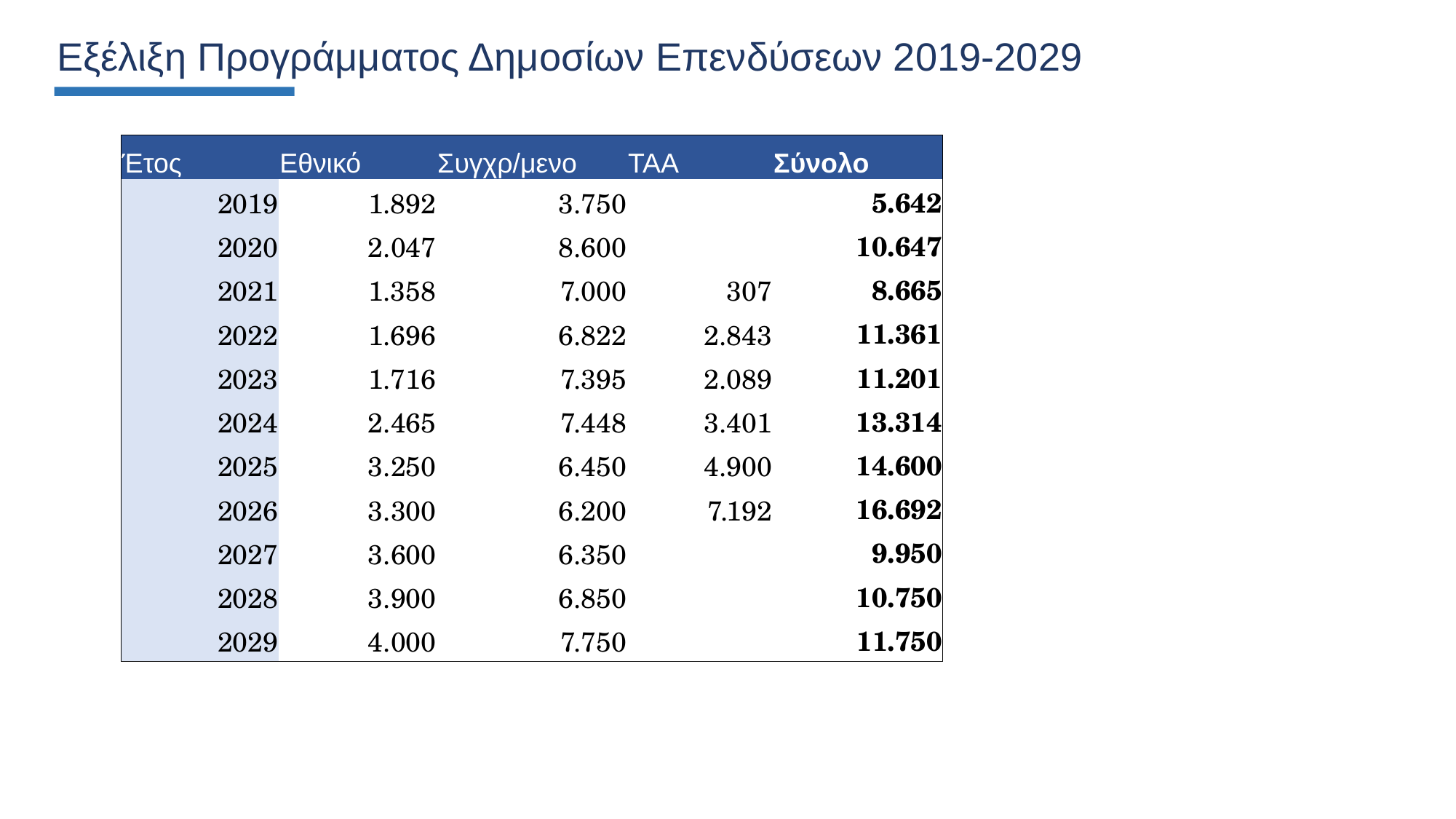

Εξέλιξη Προγράμματος Δημοσίων Επενδύσεων 2019-2029

| Έτος | Εθνικό | Συγχρ/μενο | ΤΑΑ | Σύνολο |
| --- | --- | --- | --- | --- |
| 2019 | 1.892 | 3.750 |  | 5.642 |
| 2020 | 2.047 | 8.600 |  | 10.647 |
| 2021 | 1.358 | 7.000 | 307 | 8.665 |
| 2022 | 1.696 | 6.822 | 2.843 | 11.361 |
| 2023 | 1.716 | 7.395 | 2.089 | 11.201 |
| 2024 | 2.465 | 7.448 | 3.401 | 13.314 |
| 2025 | 3.250 | 6.450 | 4.900 | 14.600 |
| 2026 | 3.300 | 6.200 | 7.192 | 16.692 |
| 2027 | 3.600 | 6.350 |  | 9.950 |
| 2028 | 3.900 | 6.850 |  | 10.750 |
| 2029 | 4.000 | 7.750 |  | 11.750 |